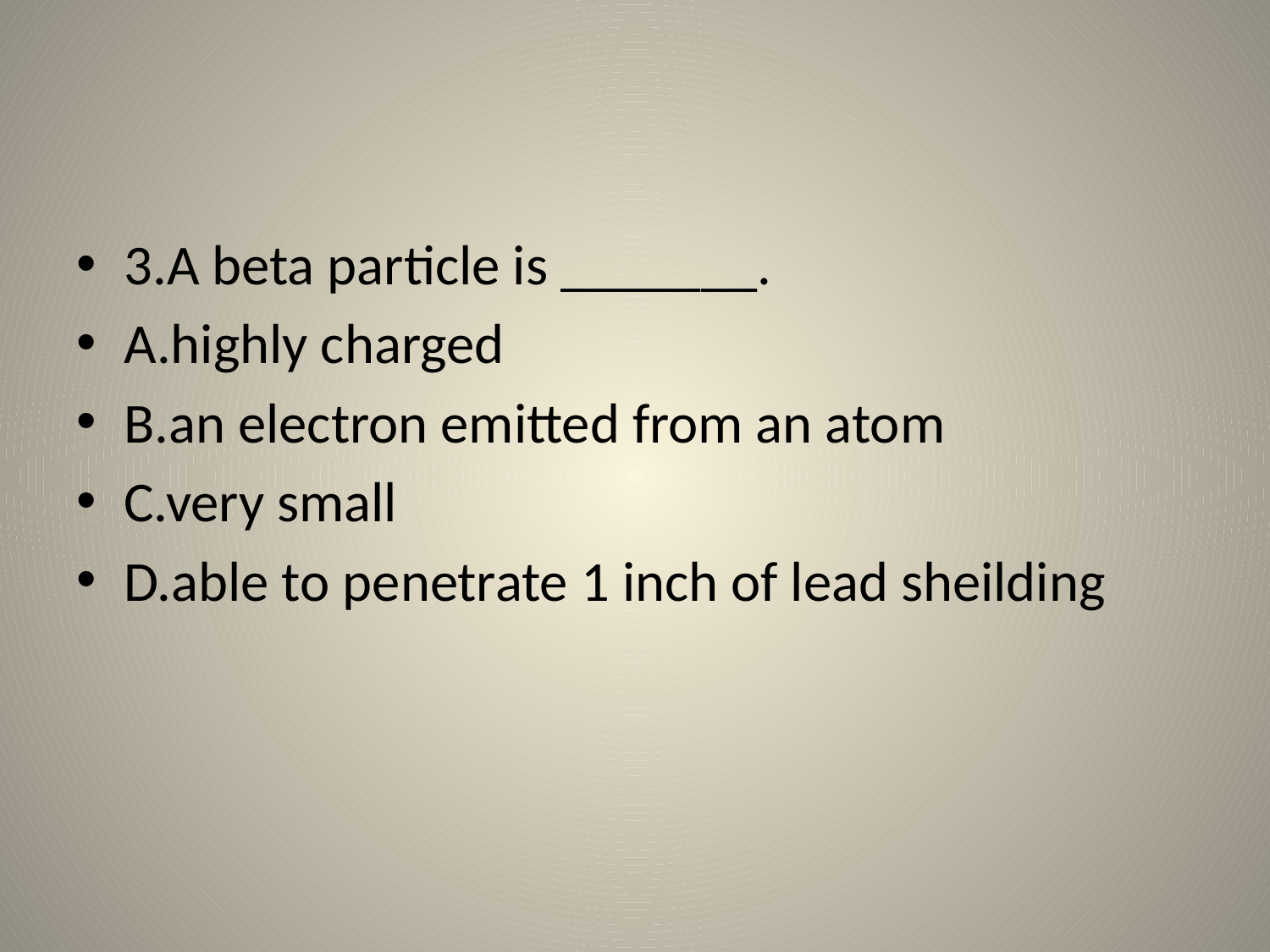

#
3.A beta particle is _______.
A.highly charged
B.an electron emitted from an atom
C.very small
D.able to penetrate 1 inch of lead sheilding